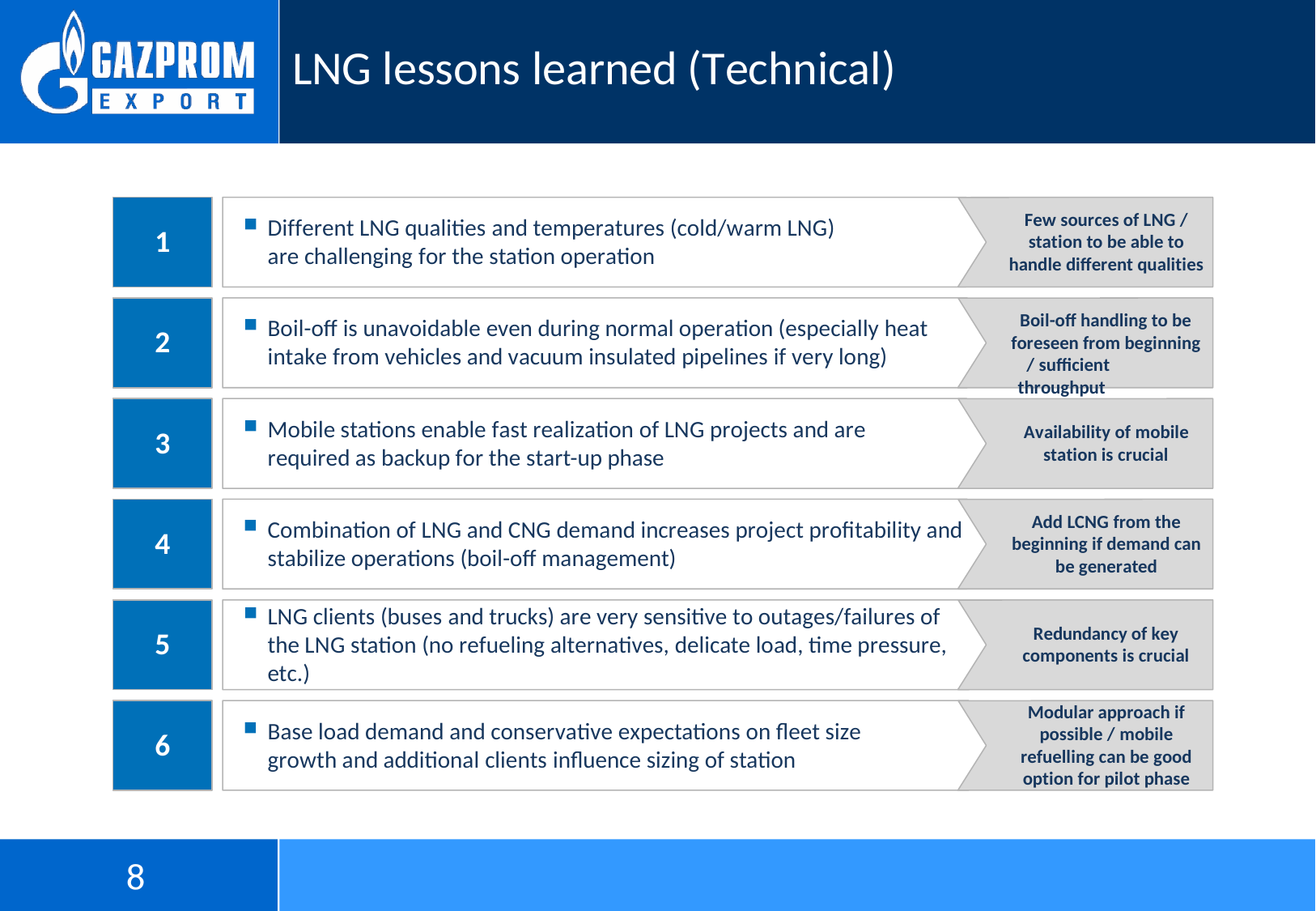

# LNG lessons learned (Technical)

Few sources of LNG / station to be able to handle different qualities
Different LNG qualities and temperatures (cold/warm LNG) are challenging for the station operation
1

Boil-off handling to be foreseen from beginning
/ sufficient throughput
Boil-off is unavoidable even during normal operation (especially heat intake from vehicles and vacuum insulated pipelines if very long)
2

Mobile stations enable fast realization of LNG projects and are required as backup for the start-up phase
Availability of mobile station is crucial
3

Add LCNG from the beginning if demand can be generated
Combination of LNG and CNG demand increases project profitability and
stabilize operations (boil-off management)
4

LNG clients (buses and trucks) are very sensitive to outages/failures of the LNG station (no refueling alternatives, delicate load, time pressure, etc.)
Redundancy of key
components is crucial
5
Modular approach if possible / mobile refuelling can be good option for pilot phase

Base load demand and conservative expectations on fleet size growth and additional clients influence sizing of station
6
8